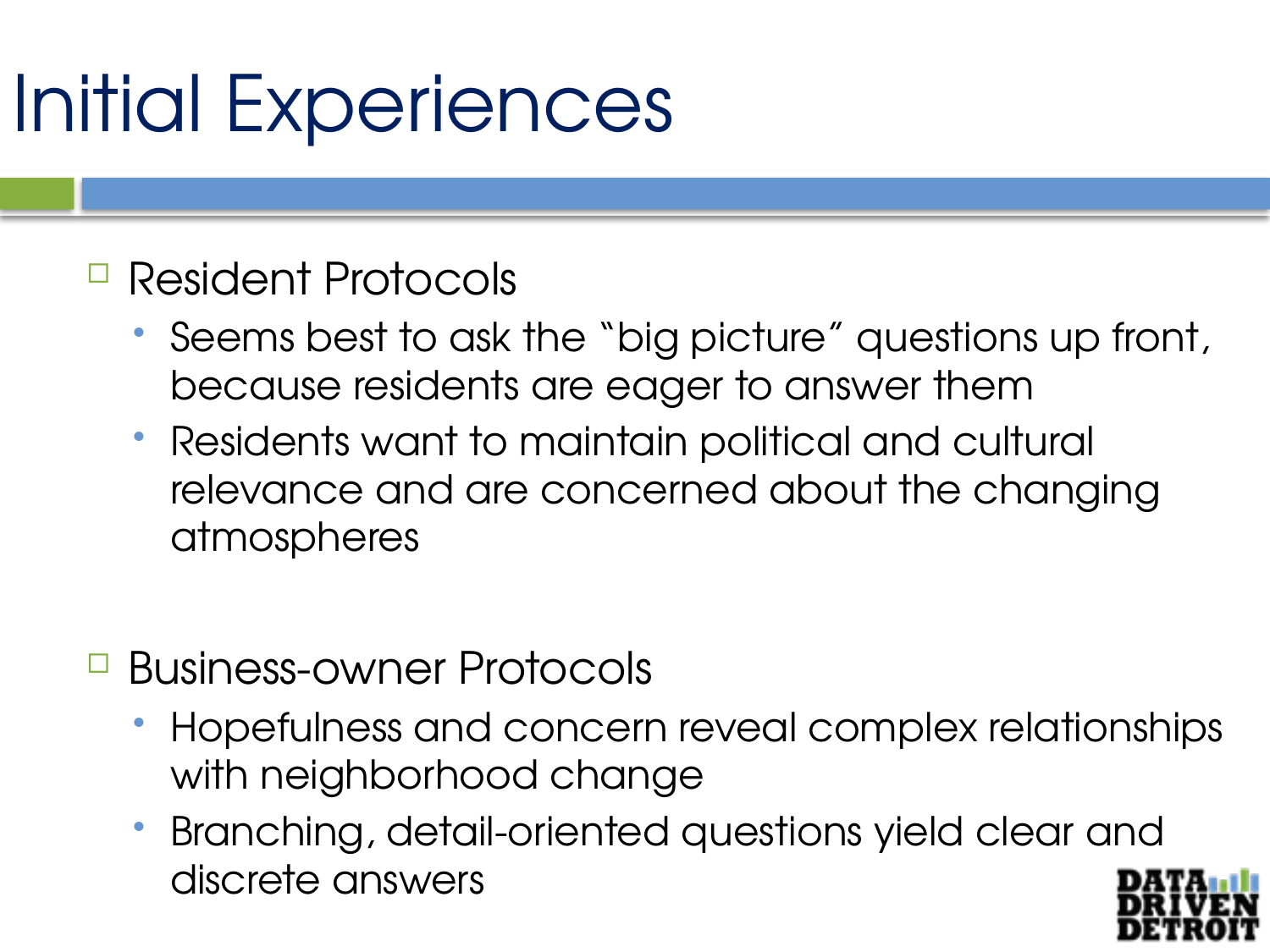

# Initial Experiences

Resident Protocols
Seems best to ask the “big picture” questions up front, because residents are eager to answer them
Residents want to maintain political and cultural relevance and are concerned about the changing atmospheres

Business-owner Protocols
Hopefulness and concern reveal complex relationships with neighborhood change
Branching, detail-oriented questions yield clear and discrete answers